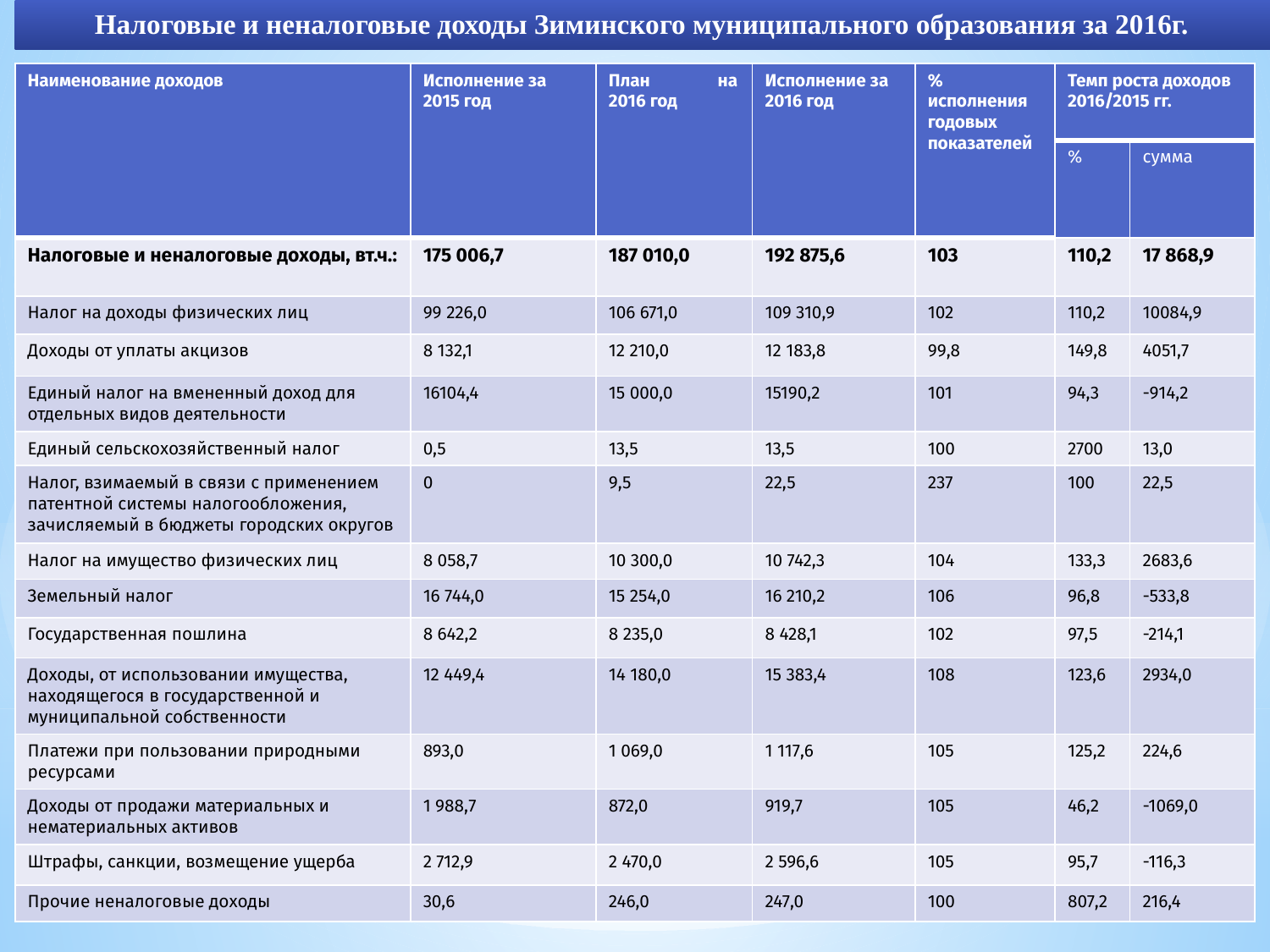

# Налоговые и неналоговые доходы Зиминского муниципального образования за 2016г.
| Наименование доходов | Исполнение за 2015 год | План на 2016 год | Исполнение за 2016 год | % исполнения годовых показателей | Темп роста доходов 2016/2015 гг. |  |
| --- | --- | --- | --- | --- | --- | --- |
|  |  |  |  |  | % | сумма |
| Налоговые и неналоговые доходы, вт.ч.: | 175 006,7 | 187 010,0 | 192 875,6 | 103 | 110,2 | 17 868,9 |
| Налог на доходы физических лиц | 99 226,0 | 106 671,0 | 109 310,9 | 102 | 110,2 | 10084,9 |
| Доходы от уплаты акцизов | 8 132,1 | 12 210,0 | 12 183,8 | 99,8 | 149,8 | 4051,7 |
| Единый налог на вмененный доход для отдельных видов деятельности | 16104,4 | 15 000,0 | 15190,2 | 101 | 94,3 | -914,2 |
| Единый сельскохозяйственный налог | 0,5 | 13,5 | 13,5 | 100 | 2700 | 13,0 |
| Налог, взимаемый в связи с применением патентной системы налогообложения, зачисляемый в бюджеты городских округов | 0 | 9,5 | 22,5 | 237 | 100 | 22,5 |
| Налог на имущество физических лиц | 8 058,7 | 10 300,0 | 10 742,3 | 104 | 133,3 | 2683,6 |
| Земельный налог | 16 744,0 | 15 254,0 | 16 210,2 | 106 | 96,8 | -533,8 |
| Государственная пошлина | 8 642,2 | 8 235,0 | 8 428,1 | 102 | 97,5 | -214,1 |
| Доходы, от использовании имущества, находящегося в государственной и муниципальной собственности | 12 449,4 | 14 180,0 | 15 383,4 | 108 | 123,6 | 2934,0 |
| Платежи при пользовании природными ресурсами | 893,0 | 1 069,0 | 1 117,6 | 105 | 125,2 | 224,6 |
| Доходы от продажи материальных и нематериальных активов | 1 988,7 | 872,0 | 919,7 | 105 | 46,2 | -1069,0 |
| Штрафы, санкции, возмещение ущерба | 2 712,9 | 2 470,0 | 2 596,6 | 105 | 95,7 | -116,3 |
| Прочие неналоговые доходы | 30,6 | 246,0 | 247,0 | 100 | 807,2 | 216,4 |